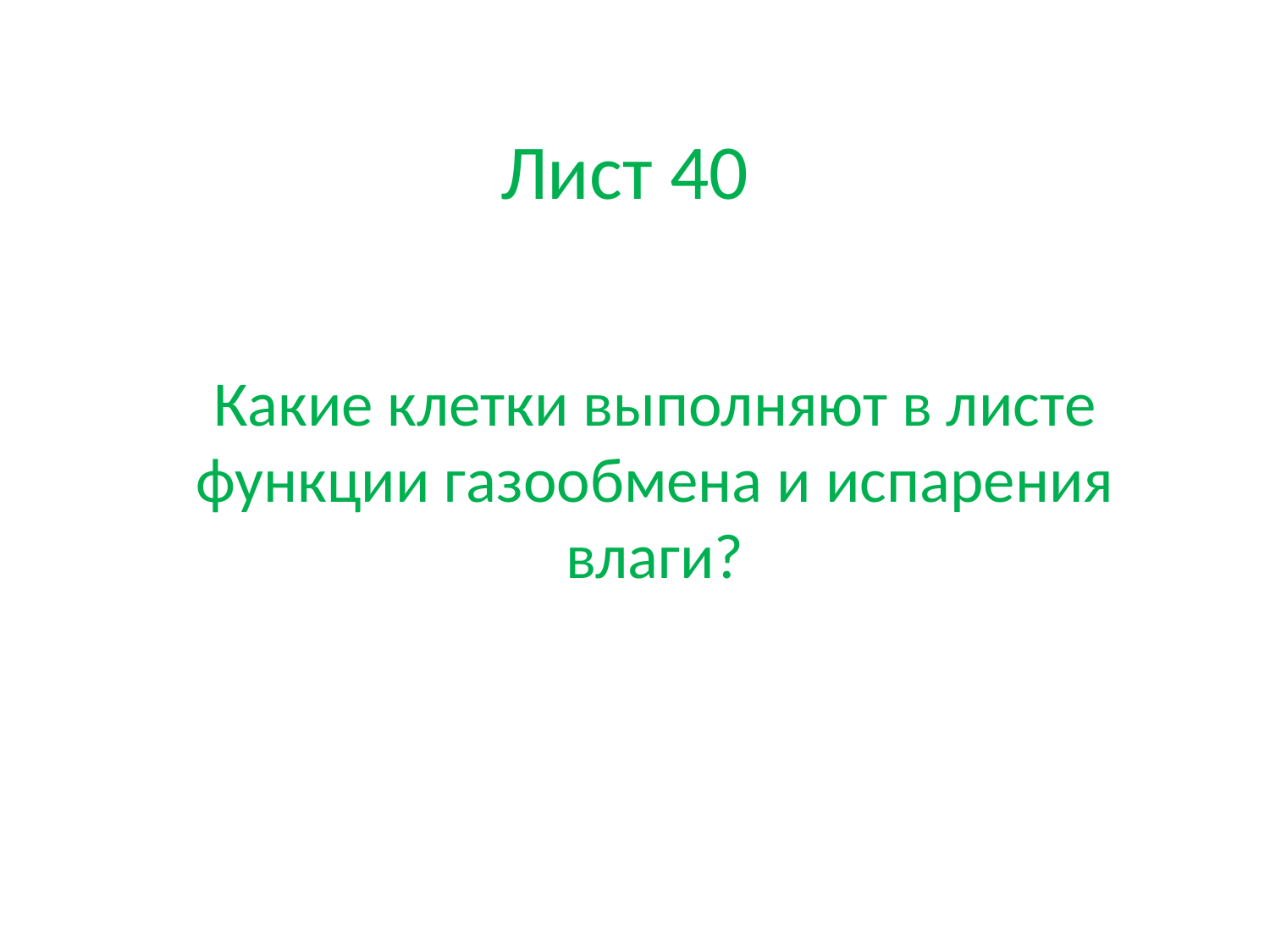

# Лист 40
Какие клетки выполняют в листе функции газообмена и испарения влаги?